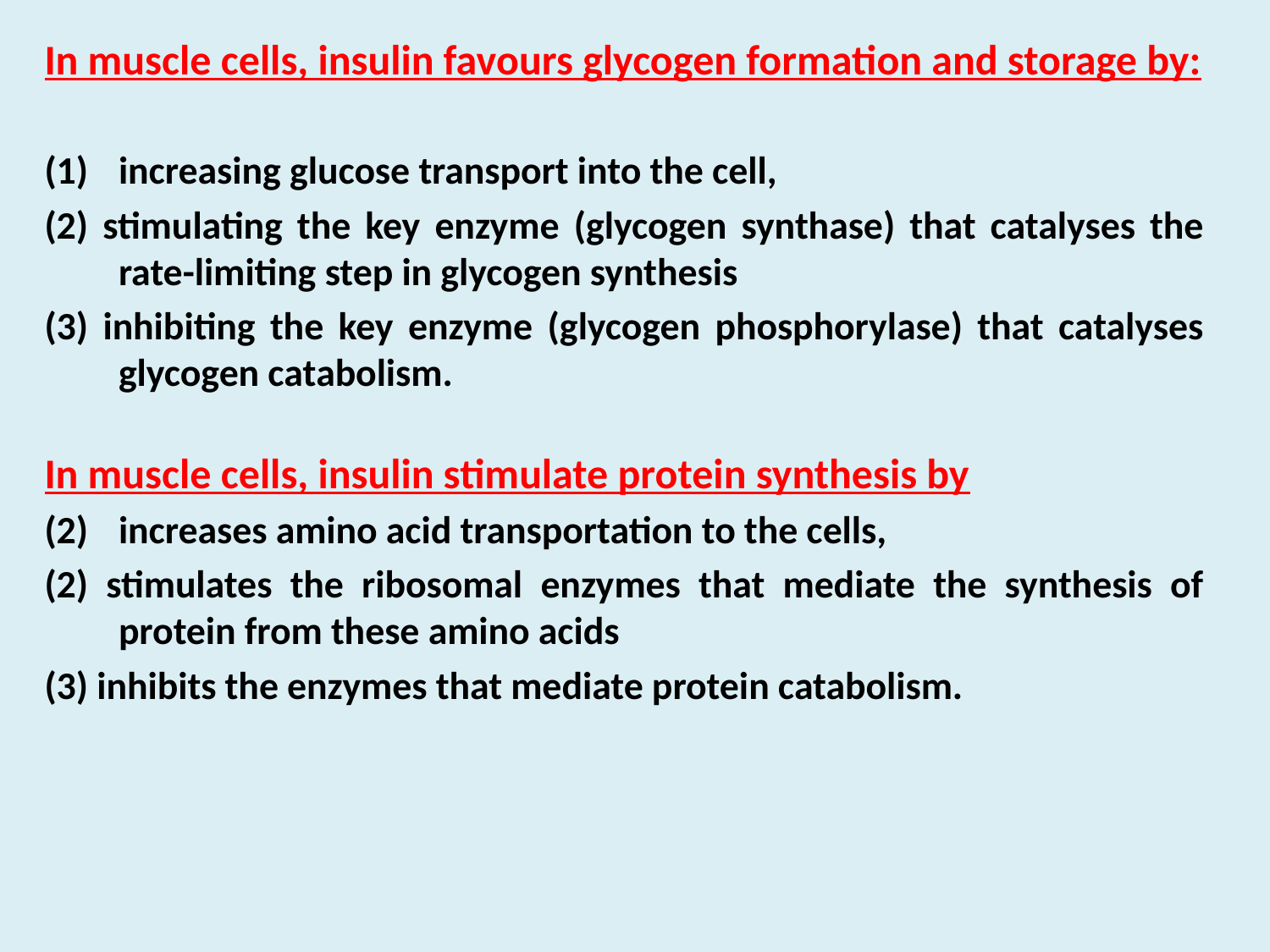

In muscle cells, insulin favours glycogen formation and storage by:

increasing glucose transport into the cell,
(2) stimulating the key enzyme (glycogen synthase) that catalyses the rate-limiting step in glycogen synthesis
(3) inhibiting the key enzyme (glycogen phosphorylase) that catalyses glycogen catabolism.

In muscle cells, insulin stimulate protein synthesis by
increases amino acid transportation to the cells,
(2) stimulates the ribosomal enzymes that mediate the synthesis of protein from these amino acids
(3) inhibits the enzymes that mediate protein catabolism.